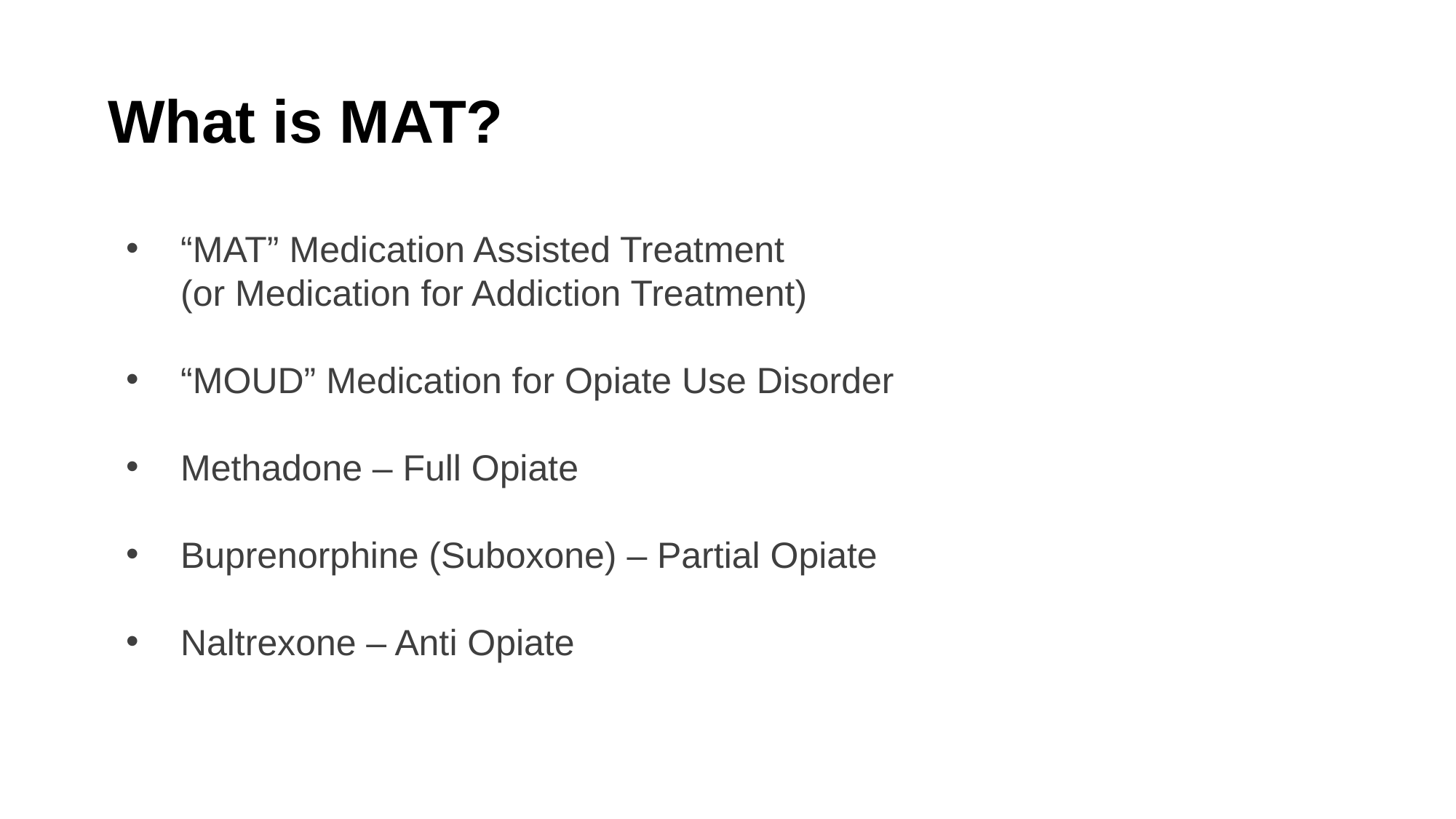

# What is MAT?

“MAT” Medication Assisted Treatment
(or Medication for Addiction Treatment)
“MOUD” Medication for Opiate Use Disorder
Methadone – Full Opiate
Buprenorphine (Suboxone) – Partial Opiate
Naltrexone – Anti Opiate